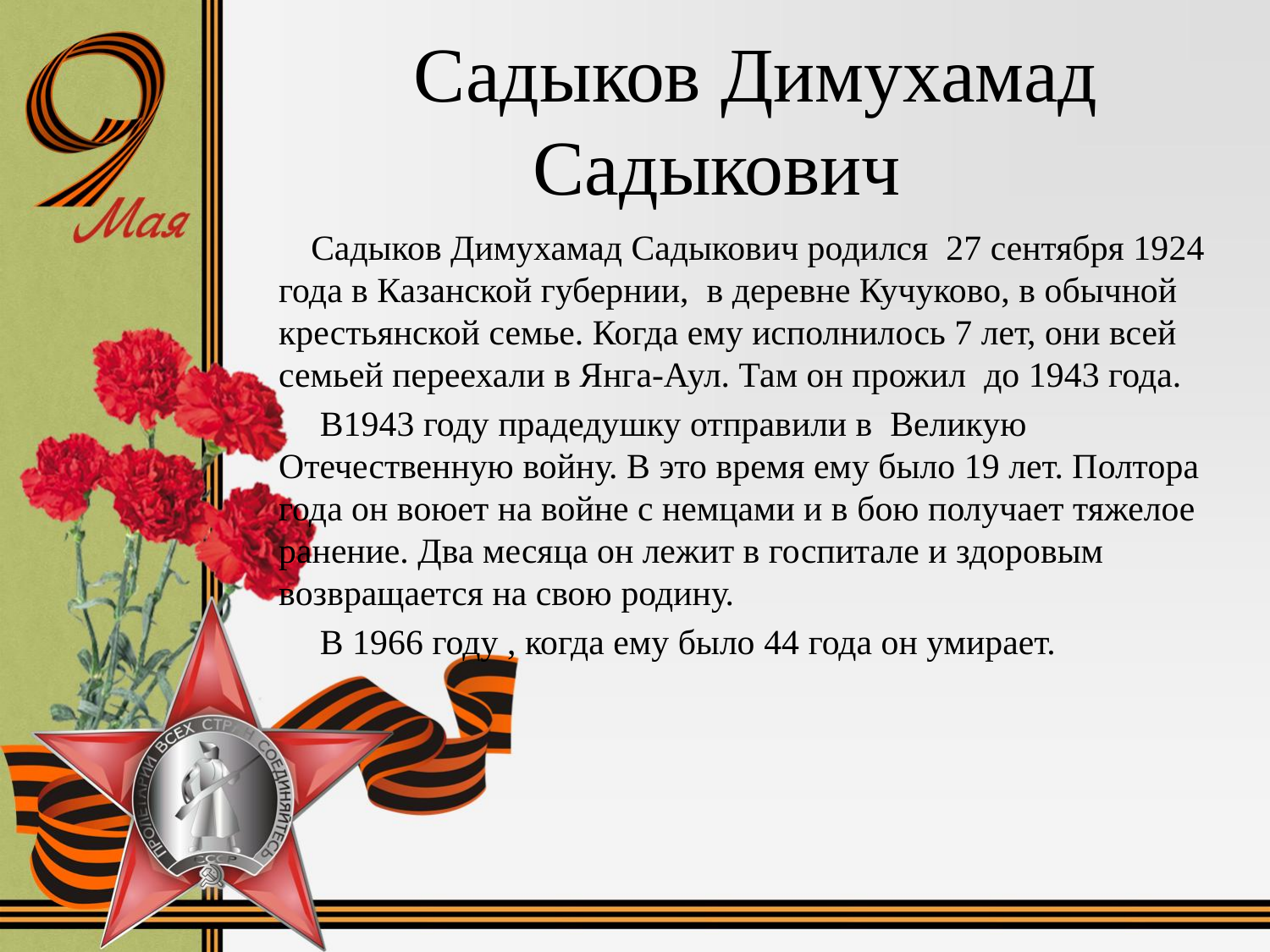

# Садыков Димухамад Садыкович
         Садыков Димухамад Садыкович родился  27 сентября 1924 года в Казанской губернии,  в деревне Кучуково, в обычной крестьянской семье. Когда ему исполнилось 7 лет, они всей семьей переехали в Янга-Аул. Там он прожил  до 1943 года.
          В1943 году прадедушку отправили в  Великую Отечественную войну. В это время ему было 19 лет. Полтора года он воюет на войне с немцами и в бою получает тяжелое ранение. Два месяца он лежит в госпитале и здоровым возвращается на свою родину.
          В 1966 году , когда ему было 44 года он умирает.